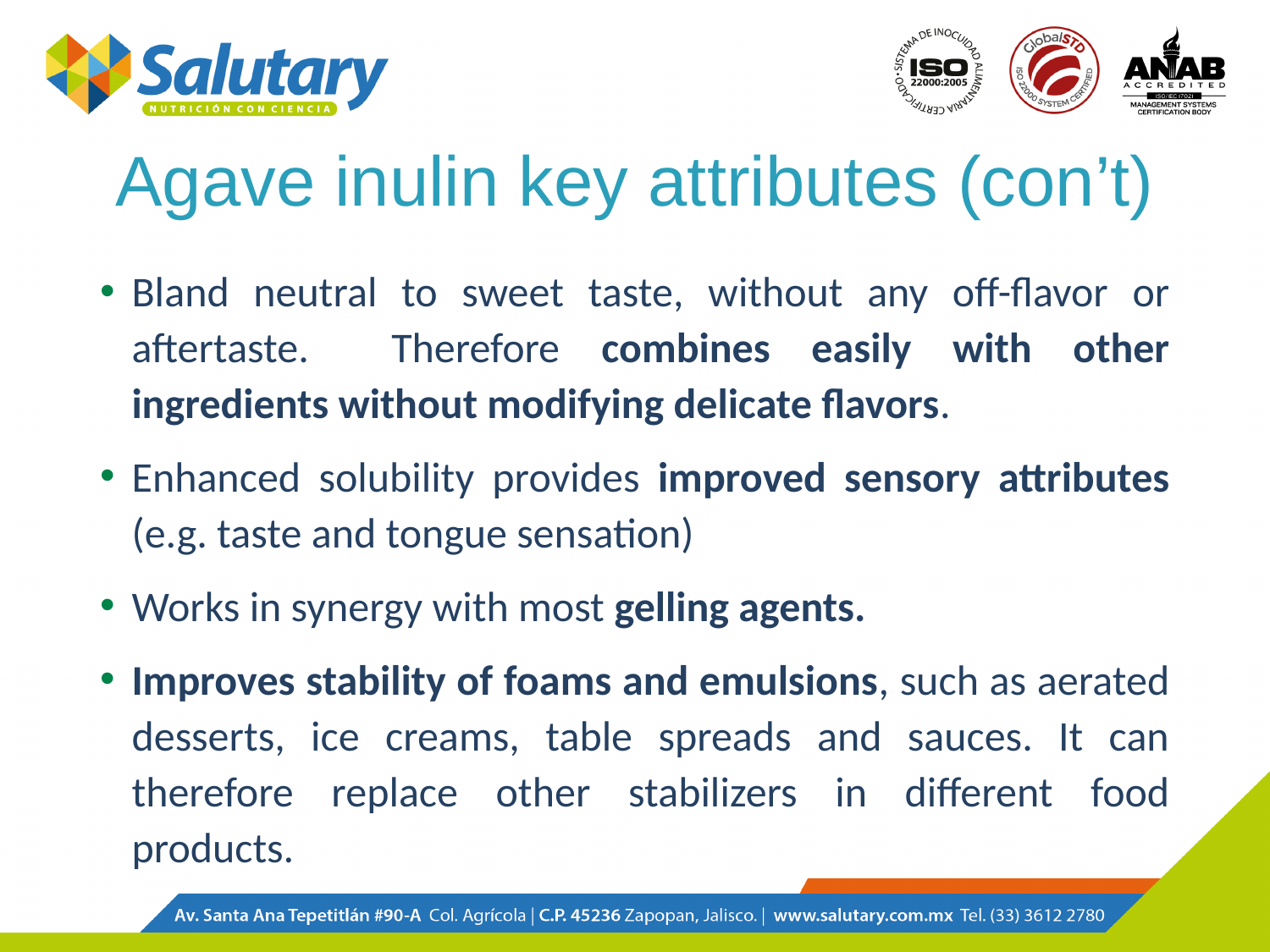

# Agave inulin key attributes (con’t)
Bland neutral to sweet taste, without any off-flavor or aftertaste.  Therefore combines easily with other ingredients without modifying delicate flavors.
Enhanced solubility provides improved sensory attributes (e.g. taste and tongue sensation)
Works in synergy with most gelling agents.
Improves stability of foams and emulsions, such as aerated desserts, ice creams, table spreads and sauces. It can therefore replace other stabilizers in different food products.